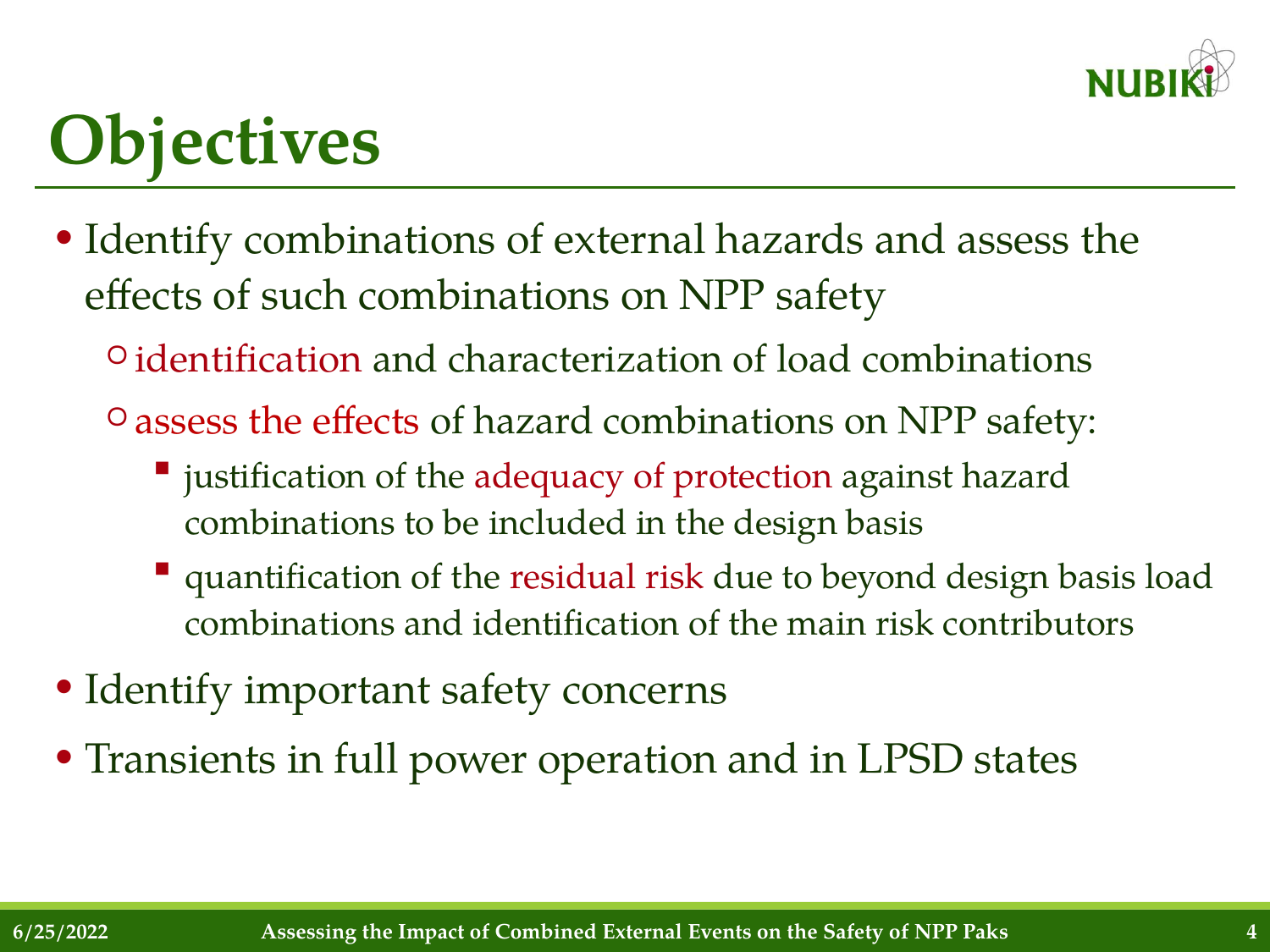

# Objectives
Identify combinations of external hazards and assess the effects of such combinations on NPP safety
identification and characterization of load combinations
assess the effects of hazard combinations on NPP safety:
justification of the adequacy of protection against hazard combinations to be included in the design basis
quantification of the residual risk due to beyond design basis load combinations and identification of the main risk contributors
Identify important safety concerns
Transients in full power operation and in LPSD states
6/25/2022
Assessing the Impact of Combined External Events on the Safety of NPP Paks
4